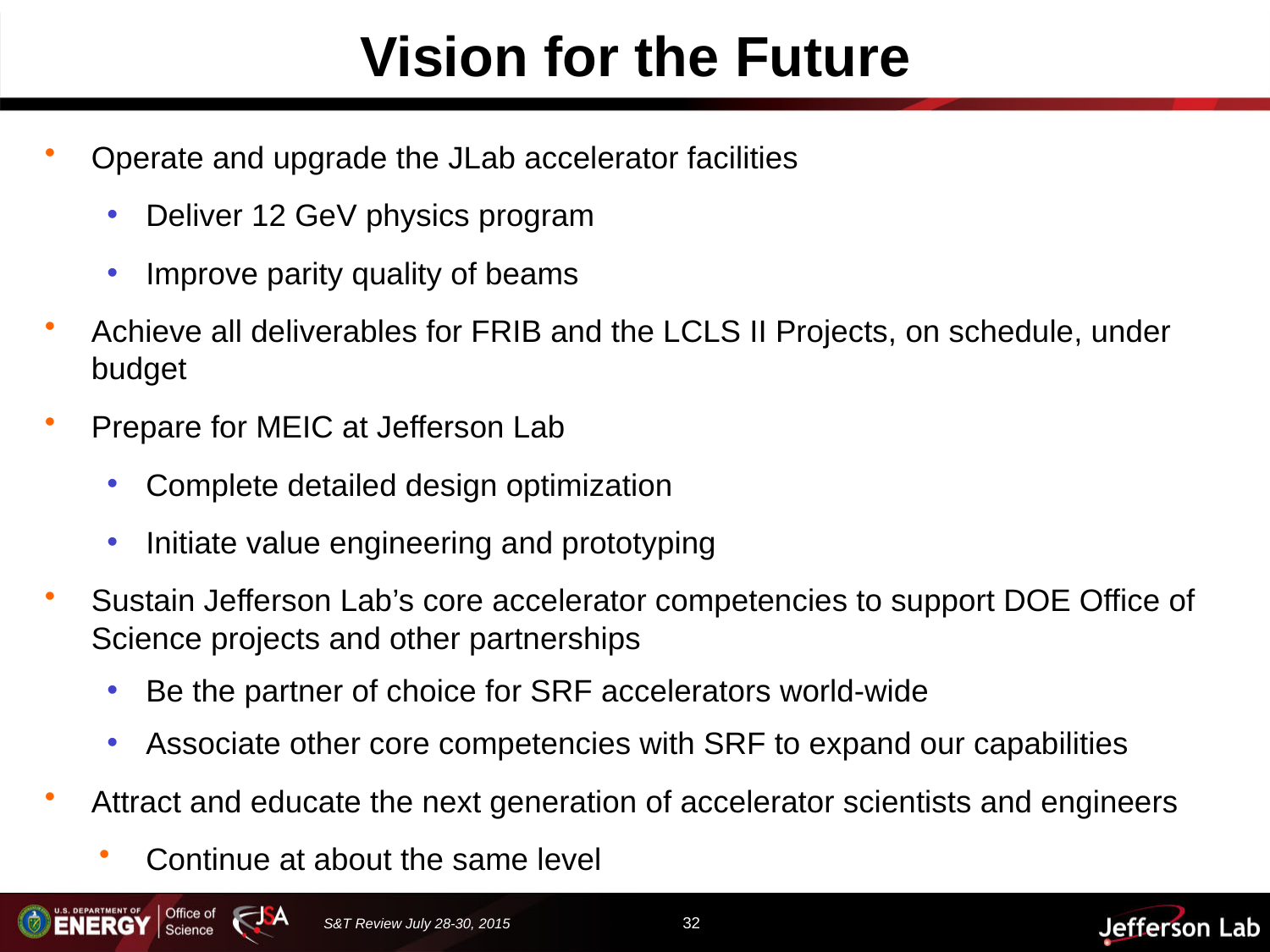

# Vision for the Future
Operate and upgrade the JLab accelerator facilities
Deliver 12 GeV physics program
Improve parity quality of beams
Achieve all deliverables for FRIB and the LCLS II Projects, on schedule, under budget
Prepare for MEIC at Jefferson Lab
Complete detailed design optimization
Initiate value engineering and prototyping
Sustain Jefferson Lab’s core accelerator competencies to support DOE Office of Science projects and other partnerships
Be the partner of choice for SRF accelerators world-wide
Associate other core competencies with SRF to expand our capabilities
Attract and educate the next generation of accelerator scientists and engineers
Continue at about the same level

32
S&T Review July 28-30, 2015